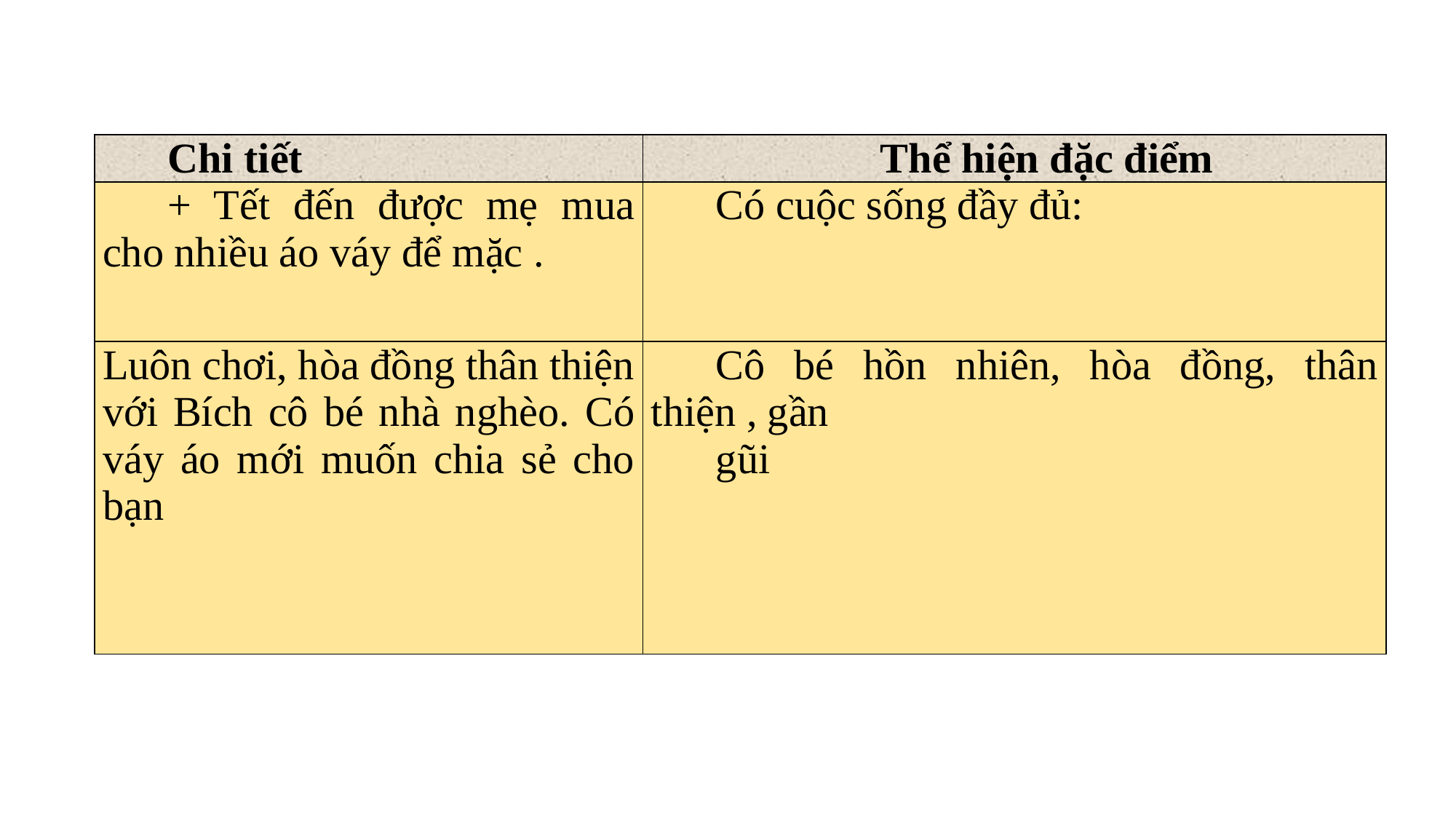

| Chi tiết | Thể hiện đặc điểm |
| --- | --- |
| + Tết đến được mẹ mua cho nhiều áo váy để mặc . | Có cuộc sống đầy đủ: |
| Luôn chơi, hòa đồng thân thiện với Bích cô bé nhà nghèo. Có váy áo mới muốn chia sẻ cho bạn | Cô bé hồn nhiên, hòa đồng, thân thiện , gần gũi |